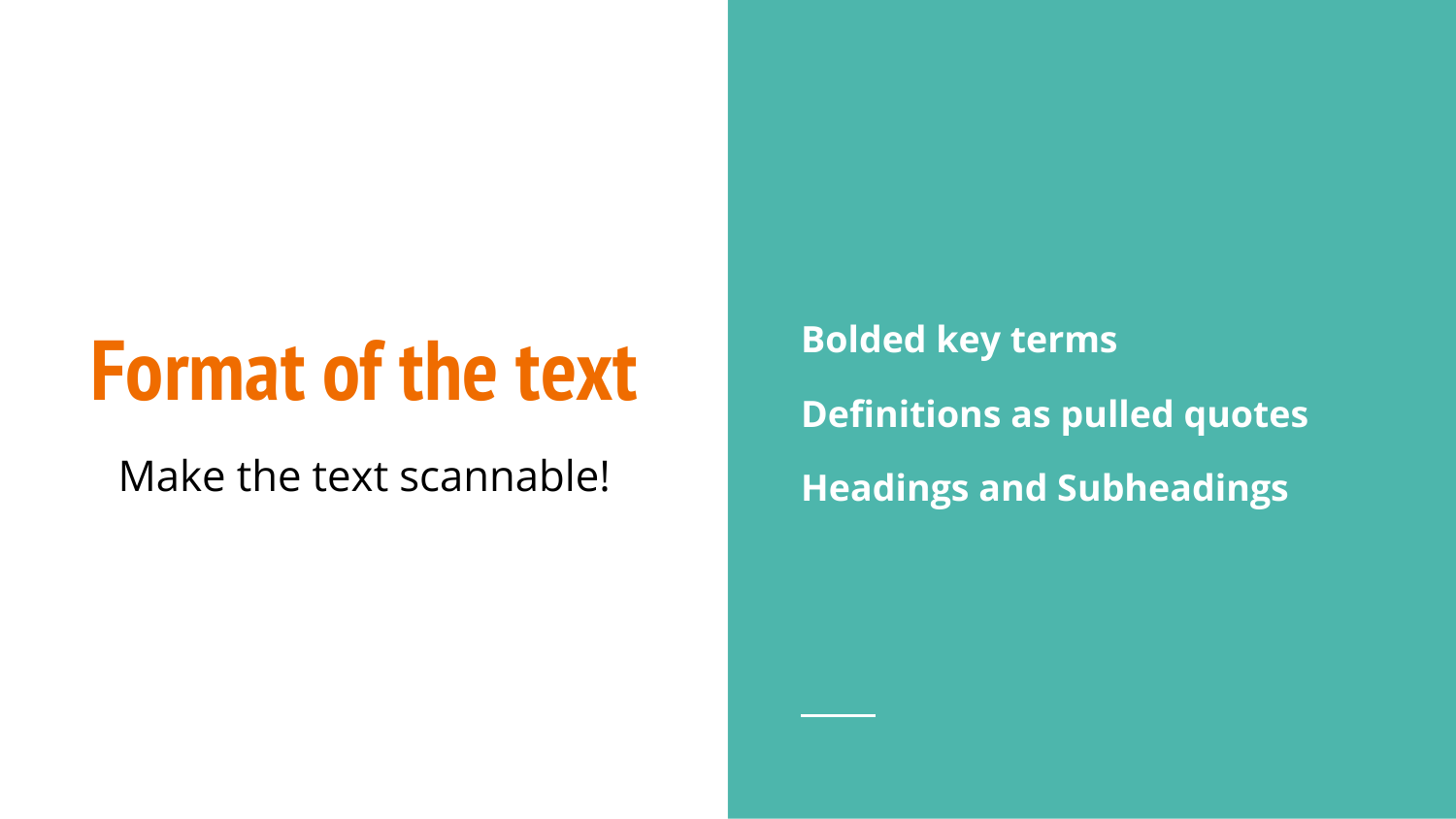

Bolded key terms
Definitions as pulled quotes
Headings and Subheadings
# Format of the text
Make the text scannable!